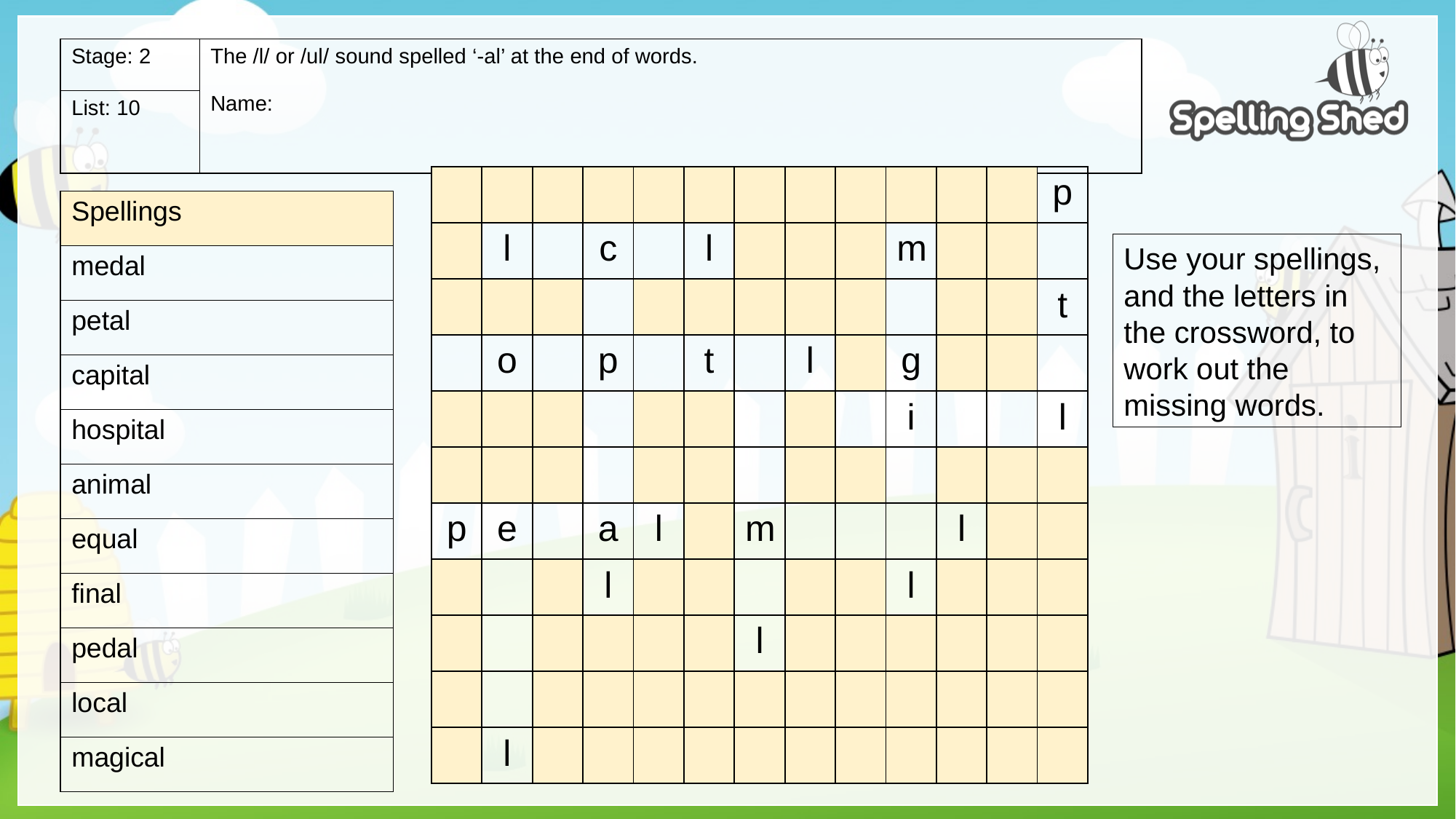

| Stage: 2 | The /l/ or /ul/ sound spelled ‘-al’ at the end of words. Name: |
| --- | --- |
| List: 10 |  |
|  |  |  |  |  |  |  |  |  |  |  |  | p |
| --- | --- | --- | --- | --- | --- | --- | --- | --- | --- | --- | --- | --- |
|  | l |  | c |  | l |  |  |  | m |  |  |  |
|  |  |  |  |  |  |  |  |  |  |  |  | t |
|  | o |  | p |  | t |  | l |  | g |  |  |  |
|  |  |  |  |  |  |  |  |  | i |  |  | l |
|  |  |  |  |  |  |  |  |  |  |  |  |  |
| p | e |  | a | l |  | m |  |  |  | l |  |  |
|  |  |  | l |  |  |  |  |  | l |  |  |  |
|  |  |  |  |  |  | l |  |  |  |  |  |  |
|  |  |  |  |  |  |  |  |  |  |  |  |  |
|  | l |  |  |  |  |  |  |  |  |  |  |  |
| Spellings |
| --- |
| medal |
| petal |
| capital |
| hospital |
| animal |
| equal |
| final |
| pedal |
| local |
| magical |
Use your spellings, and the letters in the crossword, to work out the missing words.